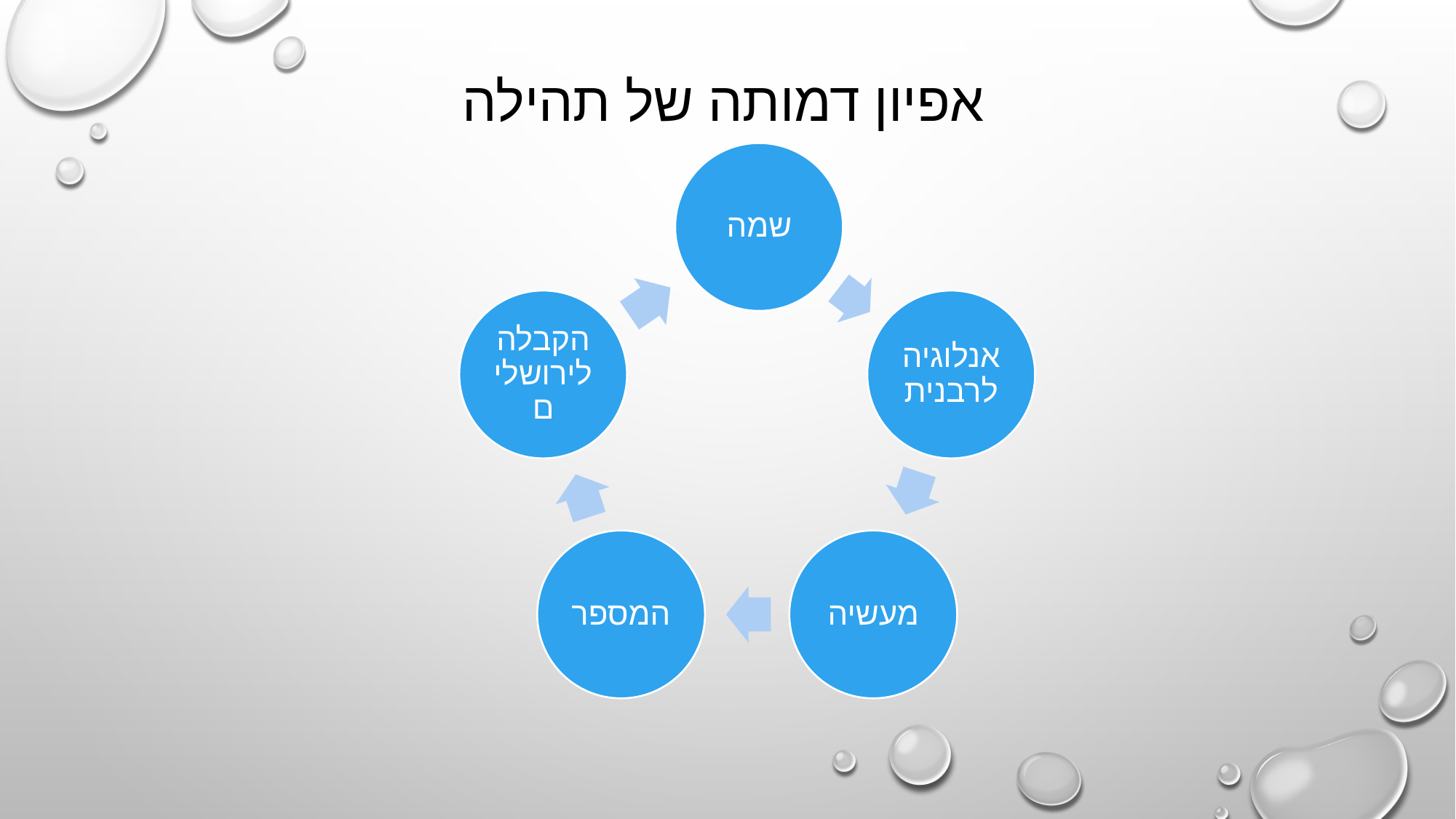

# אפיון דמותה של תהילה
שמה

אנלוגיה לרבנית

מעשיה

המספר

הקבלה לירושלים